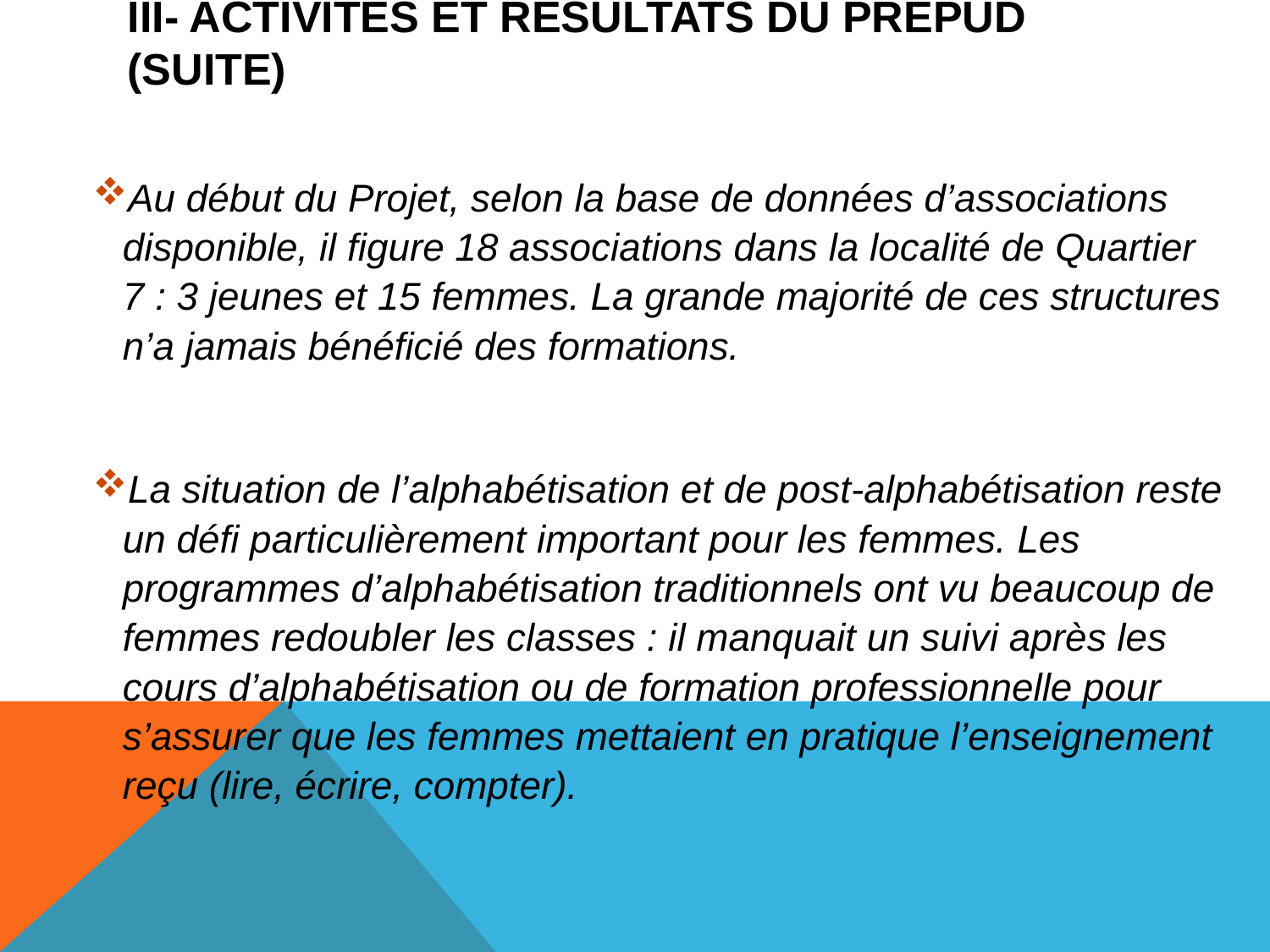

# III- Activités et résultats du PREPUD (suite)

Au début du Projet, selon la base de données d’associations disponible, il figure 18 associations dans la localité de Quartier 7 : 3 jeunes et 15 femmes. La grande majorité de ces structures n’a jamais bénéficié des formations.

La situation de l’alphabétisation et de post-alphabétisation reste un défi particulièrement important pour les femmes. Les programmes d’alphabétisation traditionnels ont vu beaucoup de femmes redoubler les classes : il manquait un suivi après les cours d’alphabétisation ou de formation professionnelle pour s’assurer que les femmes mettaient en pratique l’enseignement reçu (lire, écrire, compter).